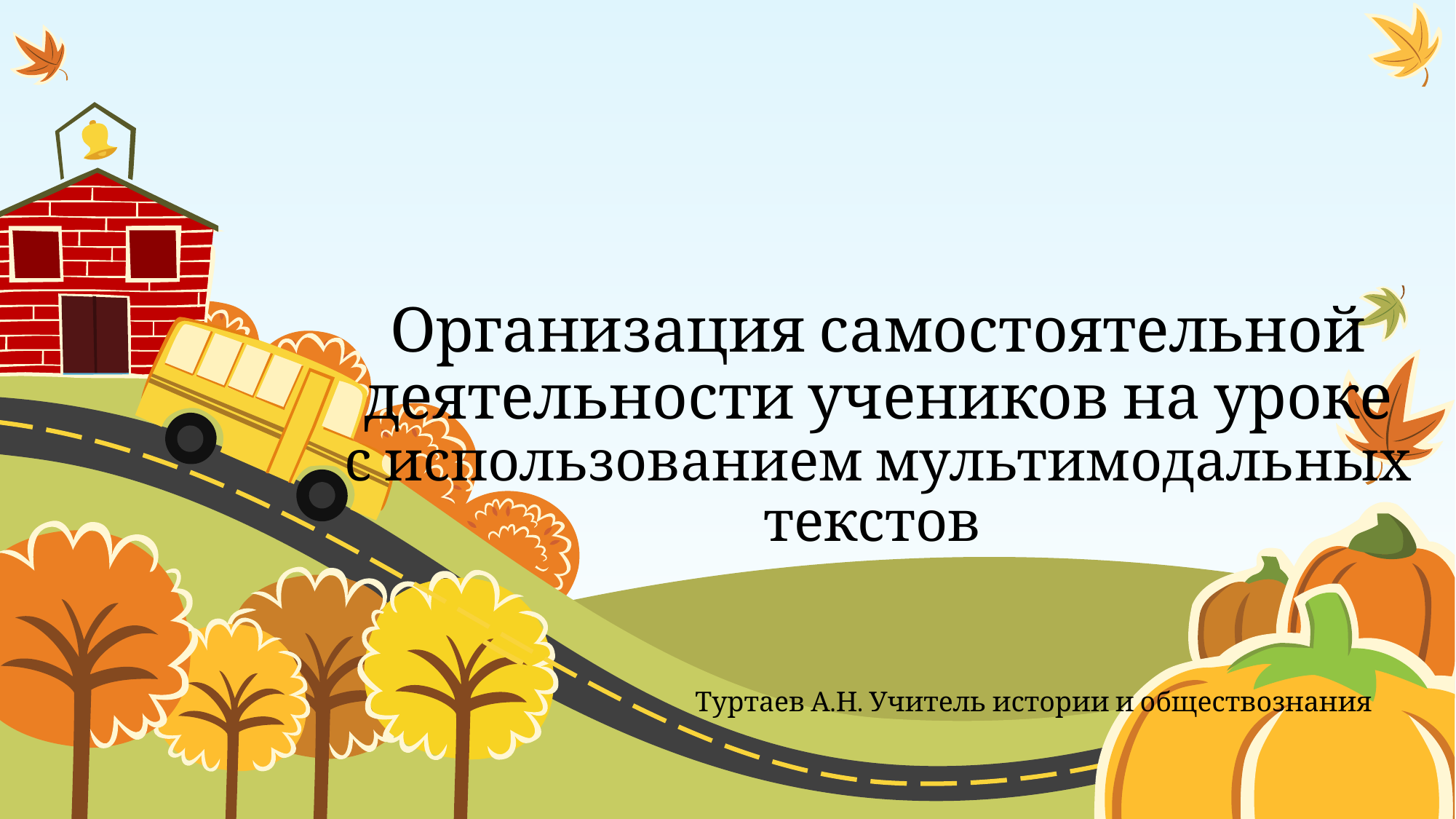

# Организация самостоятельной деятельности учеников на уроке с использованием мультимодальных текстов
Туртаев А.Н. Учитель истории и обществознания